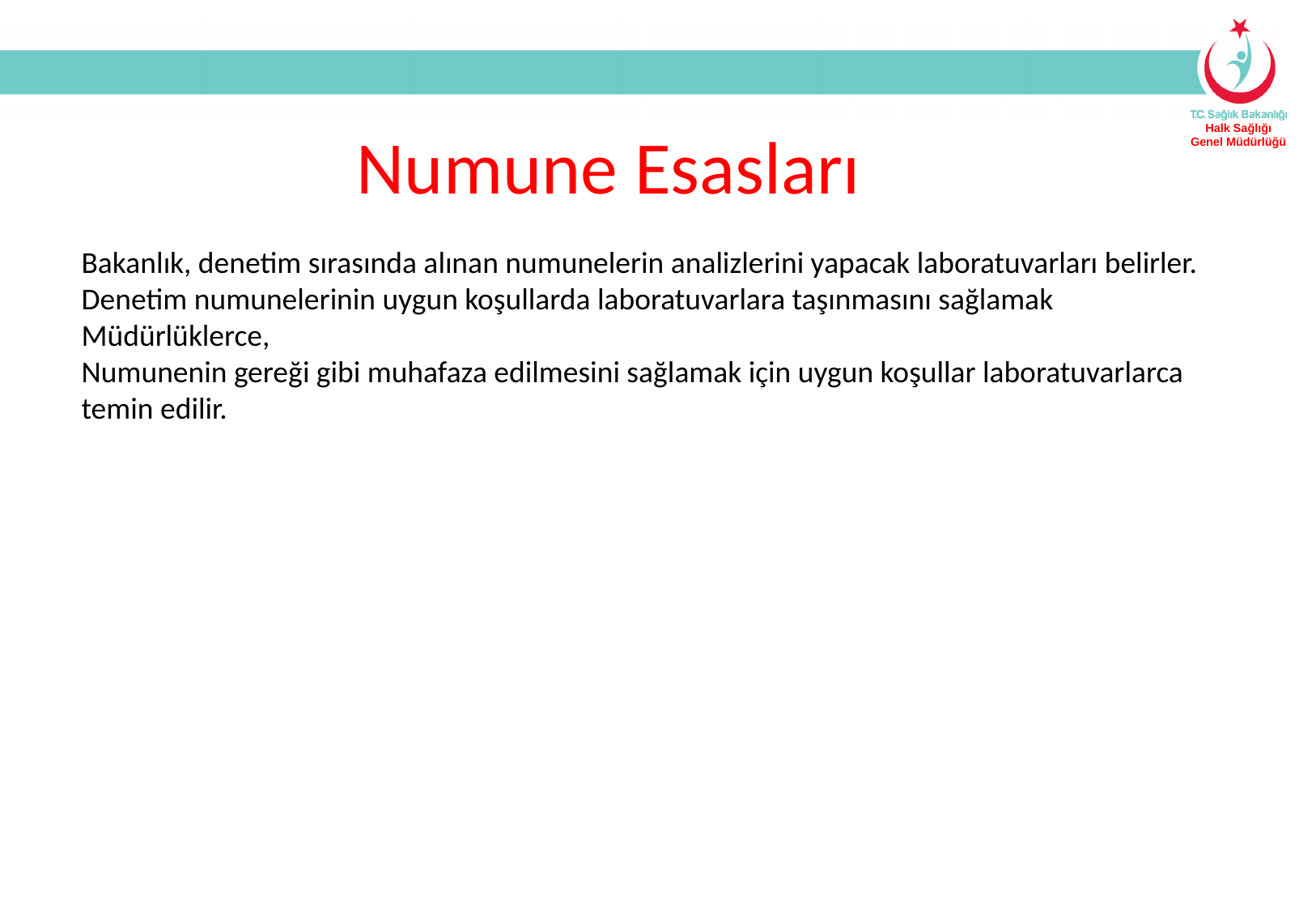

Numune Esasları
Bakanlık, denetim sırasında alınan numunelerin analizlerini yapacak laboratuvarları belirler.
Denetim numunelerinin uygun koşullarda laboratuvarlara taşınmasını sağlamak Müdürlüklerce,
Numunenin gereği gibi muhafaza edilmesini sağlamak için uygun koşullar laboratuvarlarca temin edilir.